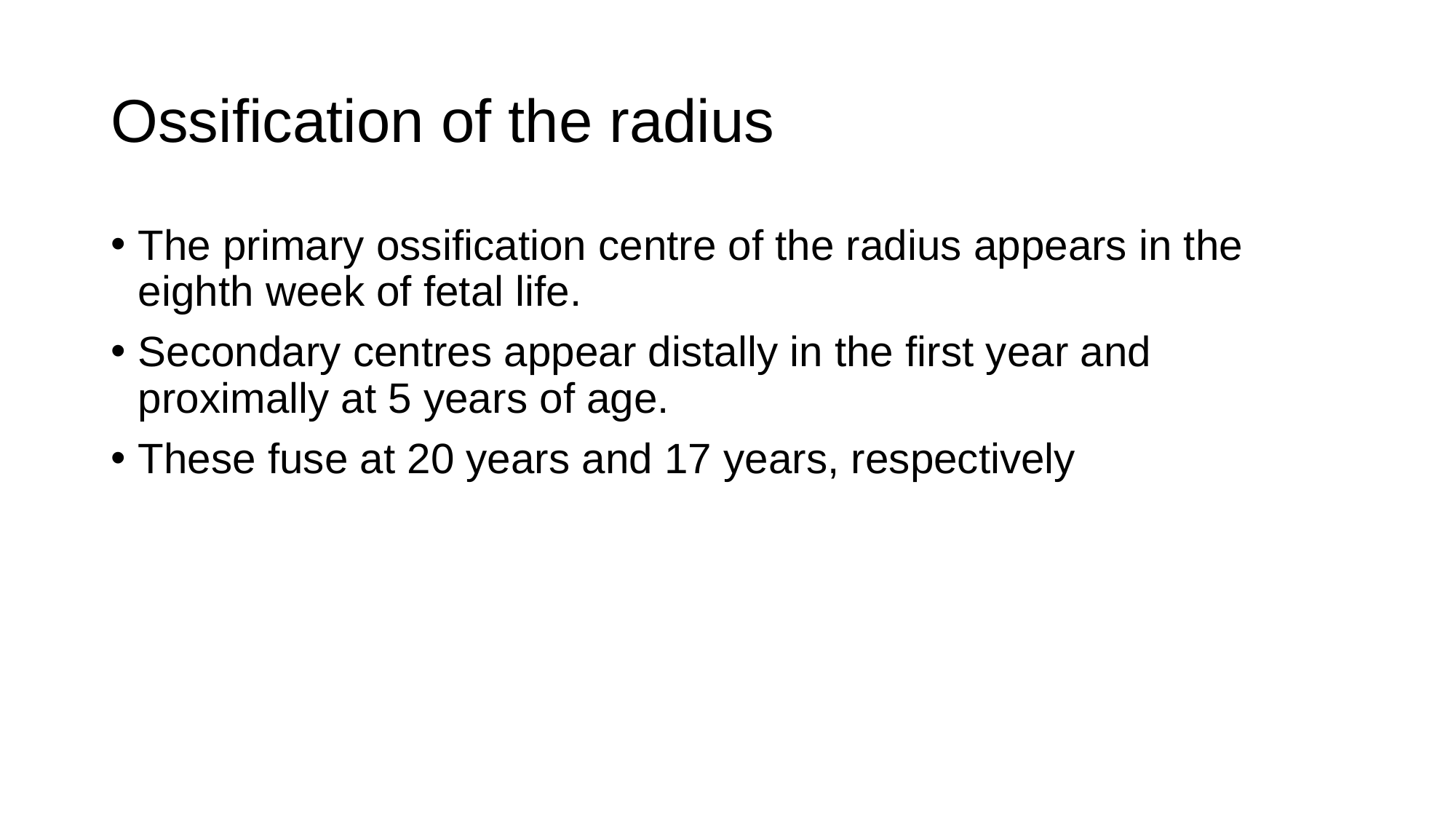

# Ossification of the radius
The primary ossification centre of the radius appears in the eighth week of fetal life.
Secondary centres appear distally in the first year and proximally at 5 years of age.
These fuse at 20 years and 17 years, respectively